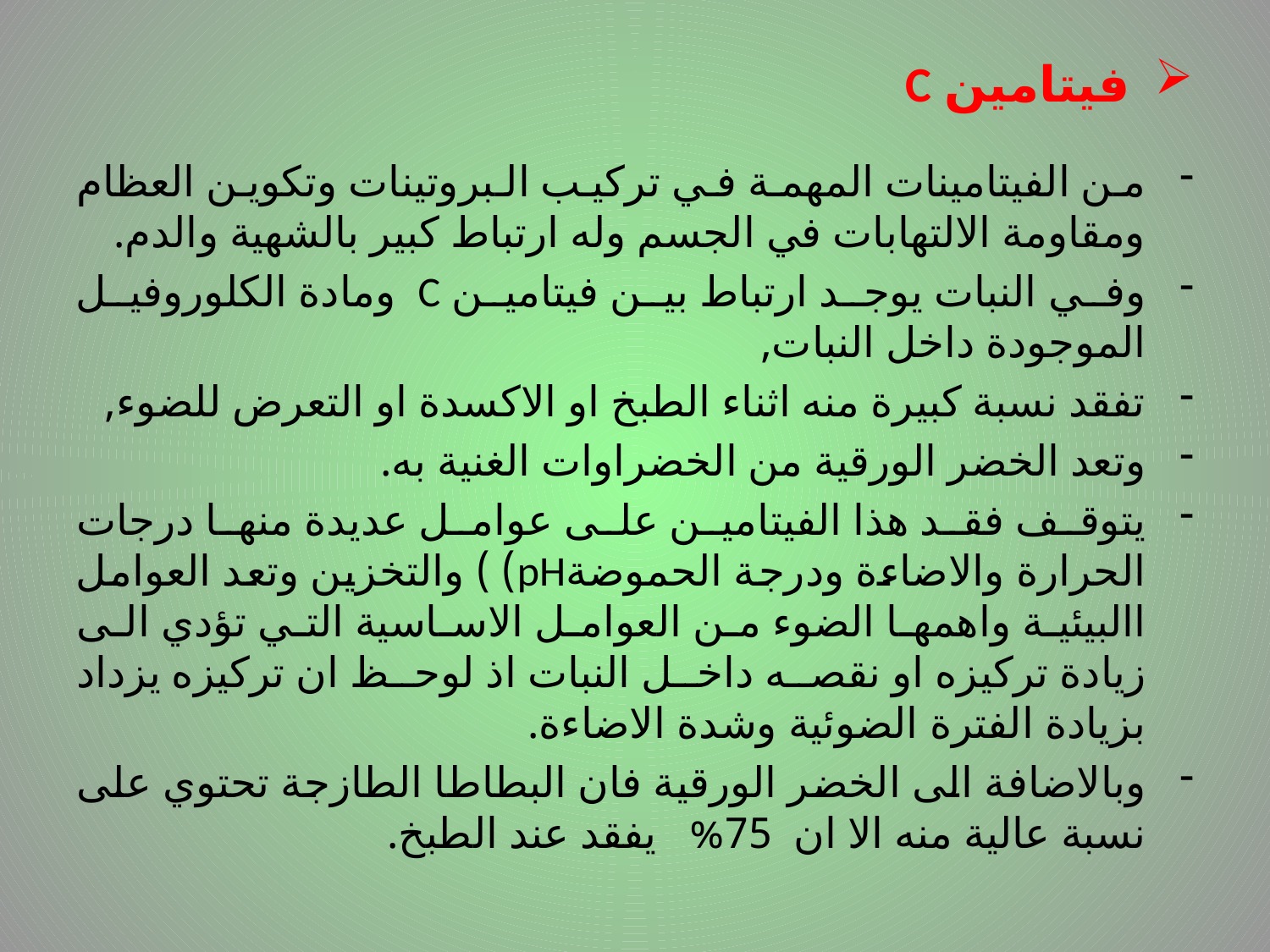

# فيتامين C
من الفيتامينات المهمة في تركيب البروتينات وتكوين العظام ومقاومة الالتهابات في الجسم وله ارتباط كبير بالشهية والدم.
وفي النبات يوجد ارتباط بين فيتامين C  ومادة الكلوروفيل الموجودة داخل النبات,
تفقد نسبة كبيرة منه اثناء الطبخ او الاكسدة او التعرض للضوء,
وتعد الخضر الورقية من الخضراوات الغنية به.
يتوقف فقد هذا الفيتامين على عوامل عديدة منها درجات الحرارة والاضاءة ودرجة الحموضةpH) ) والتخزين وتعد العوامل االبيئية واهمها الضوء من العوامل الاساسية التي تؤدي الى زيادة تركيزه او نقصه داخل النبات اذ لوحظ ان تركيزه يزداد بزيادة الفترة الضوئية وشدة الاضاءة.
وبالاضافة الى الخضر الورقية فان البطاطا الطازجة تحتوي على نسبة عالية منه الا ان  75%   يفقد عند الطبخ.